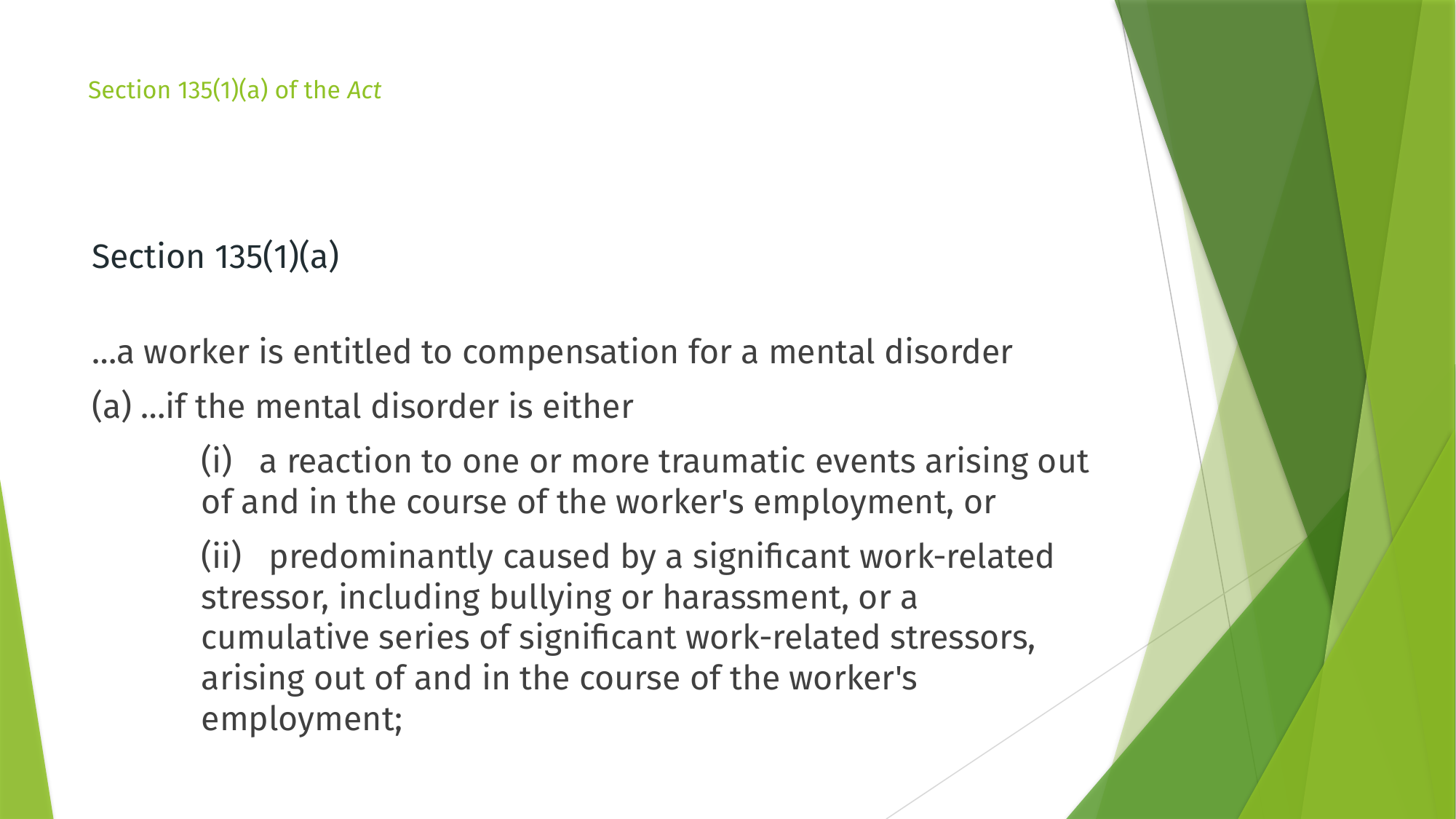

# Section 135(1)(a) of the Act
Section 135(1)(a)
…a worker is entitled to compensation for a mental disorder
(a) …if the mental disorder is either
(i)   a reaction to one or more traumatic events arising out of and in the course of the worker's employment, or
(ii)   predominantly caused by a significant work-related stressor, including bullying or harassment, or a cumulative series of significant work-related stressors, arising out of and in the course of the worker's employment;